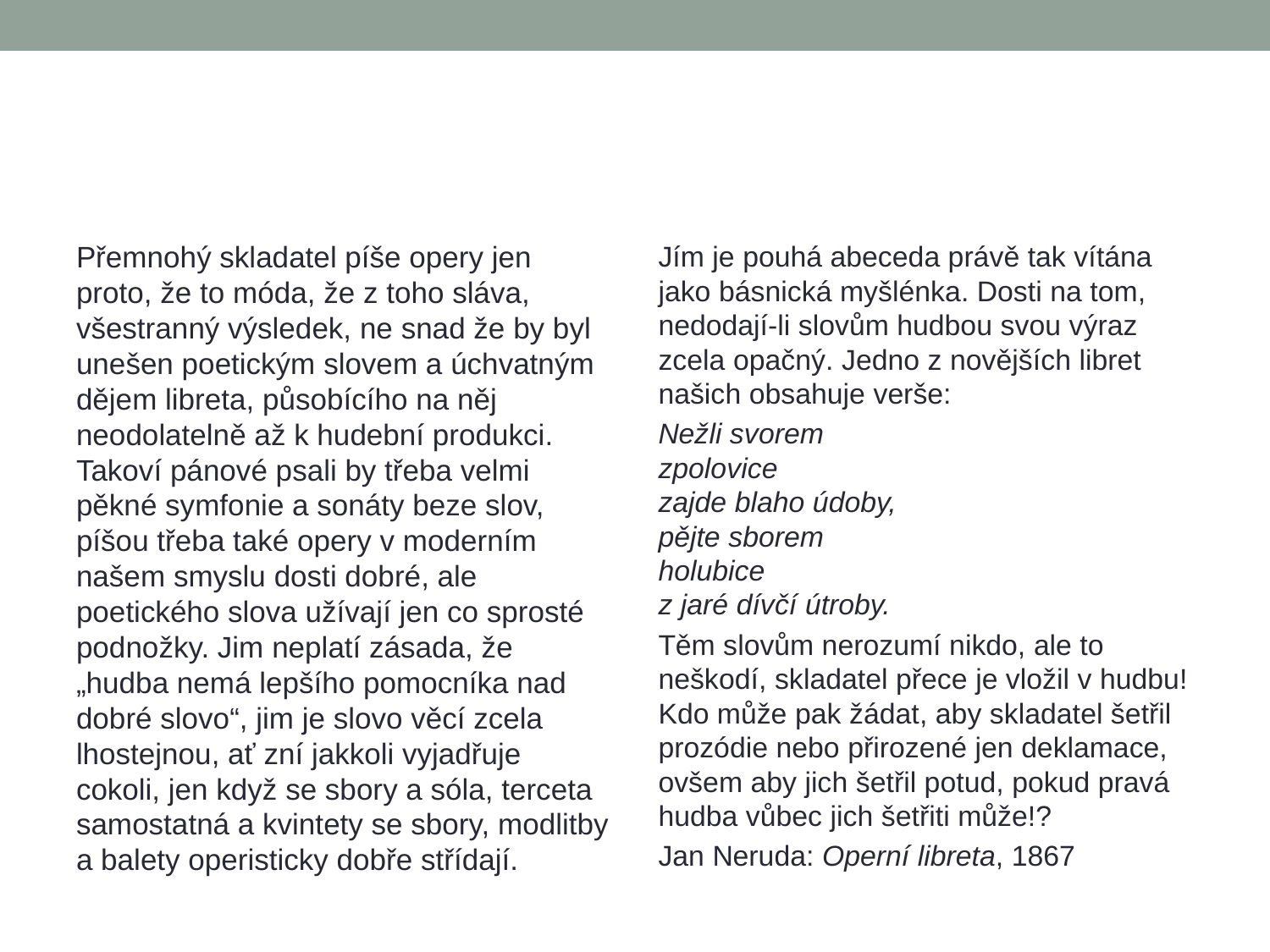

#
Přemnohý skladatel píše opery jen proto, že to móda, že z toho sláva, všestranný výsledek, ne snad že by byl unešen poetickým slovem a úchvatným dějem libreta, působícího na něj neodolatelně až k hudební produkci. Takoví pánové psali by třeba velmi pěkné symfonie a sonáty beze slov, píšou třeba také opery v moderním našem smyslu dosti dobré, ale poetického slova užívají jen co sprosté podnožky. Jim neplatí zásada, že „hudba nemá lepšího pomocníka nad dobré slovo“, jim je slovo věcí zcela lhostejnou, ať zní jakkoli vyjadřuje cokoli, jen když se sbory a sóla, terceta samostatná a kvintety se sbory, modlitby a balety operisticky dobře střídají.
Jím je pouhá abeceda právě tak vítána jako básnická myšlénka. Dosti na tom, nedodají-li slovům hudbou svou výraz zcela opačný. Jedno z novějších libret našich obsahuje verše:
Nežli svorem
zpolovice
zajde blaho údoby,
pějte sborem
holubice
z jaré dívčí útroby.
Těm slovům nerozumí nikdo, ale to neškodí, skladatel přece je vložil v hudbu! Kdo může pak žádat, aby skladatel šetřil prozódie nebo přirozené jen deklamace, ovšem aby jich šetřil potud, pokud pravá hudba vůbec jich šetřiti může!?
Jan Neruda: Operní libreta, 1867